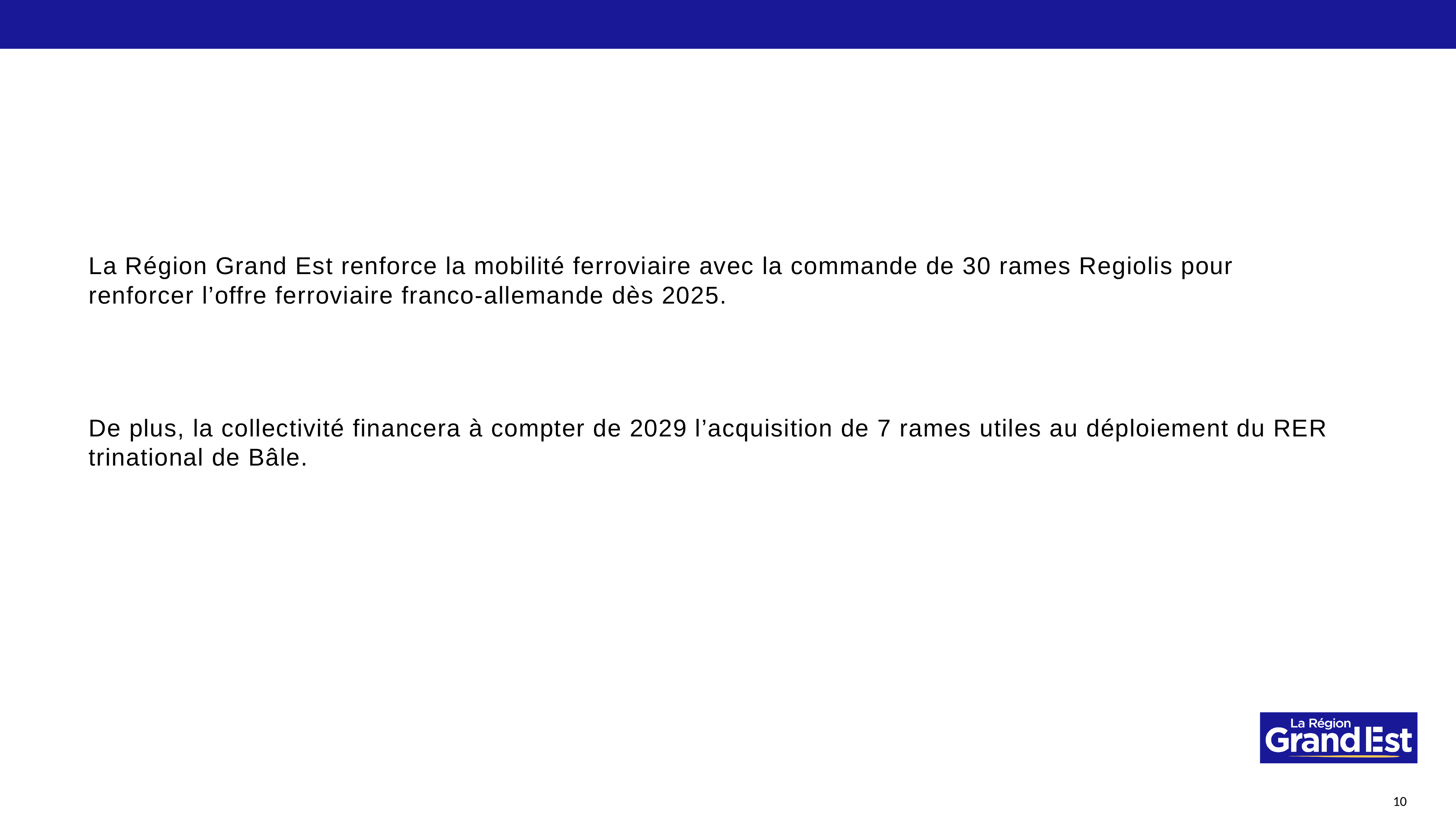

La Région Grand Est renforce la mobilité ferroviaire avec la commande de 30 rames Regiolis pour renforcer l’offre ferroviaire franco-allemande dès 2025.

De plus, la collectivité financera à compter de 2029 l’acquisition de 7 rames utiles au déploiement du RER trinational de Bâle.
10